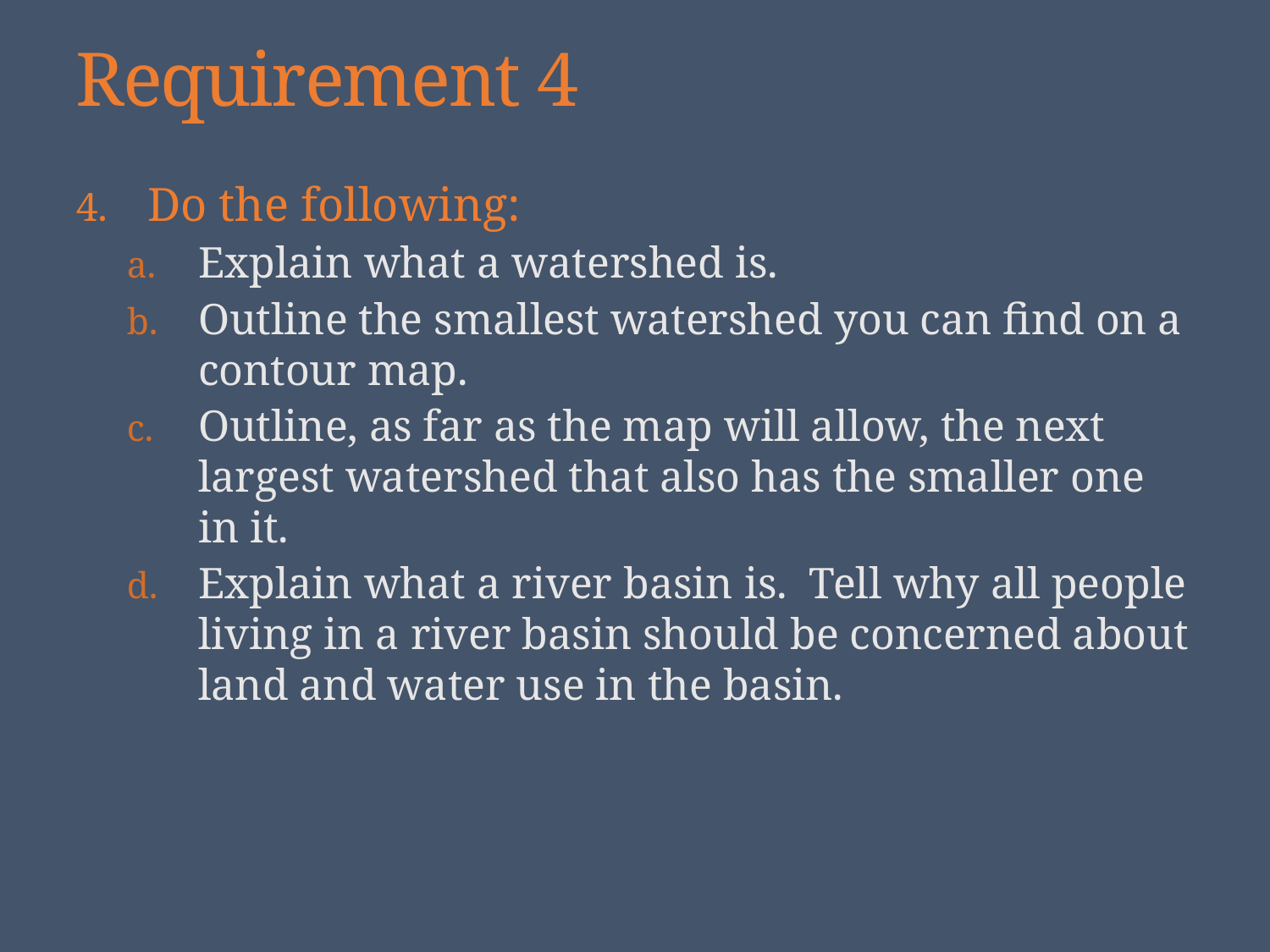

# Requirement 4
Do the following:
Explain what a watershed is.
Outline the smallest watershed you can find on a contour map.
Outline, as far as the map will allow, the next largest watershed that also has the smaller one in it.
Explain what a river basin is.  Tell why all people living in a river basin should be concerned about land and water use in the basin.